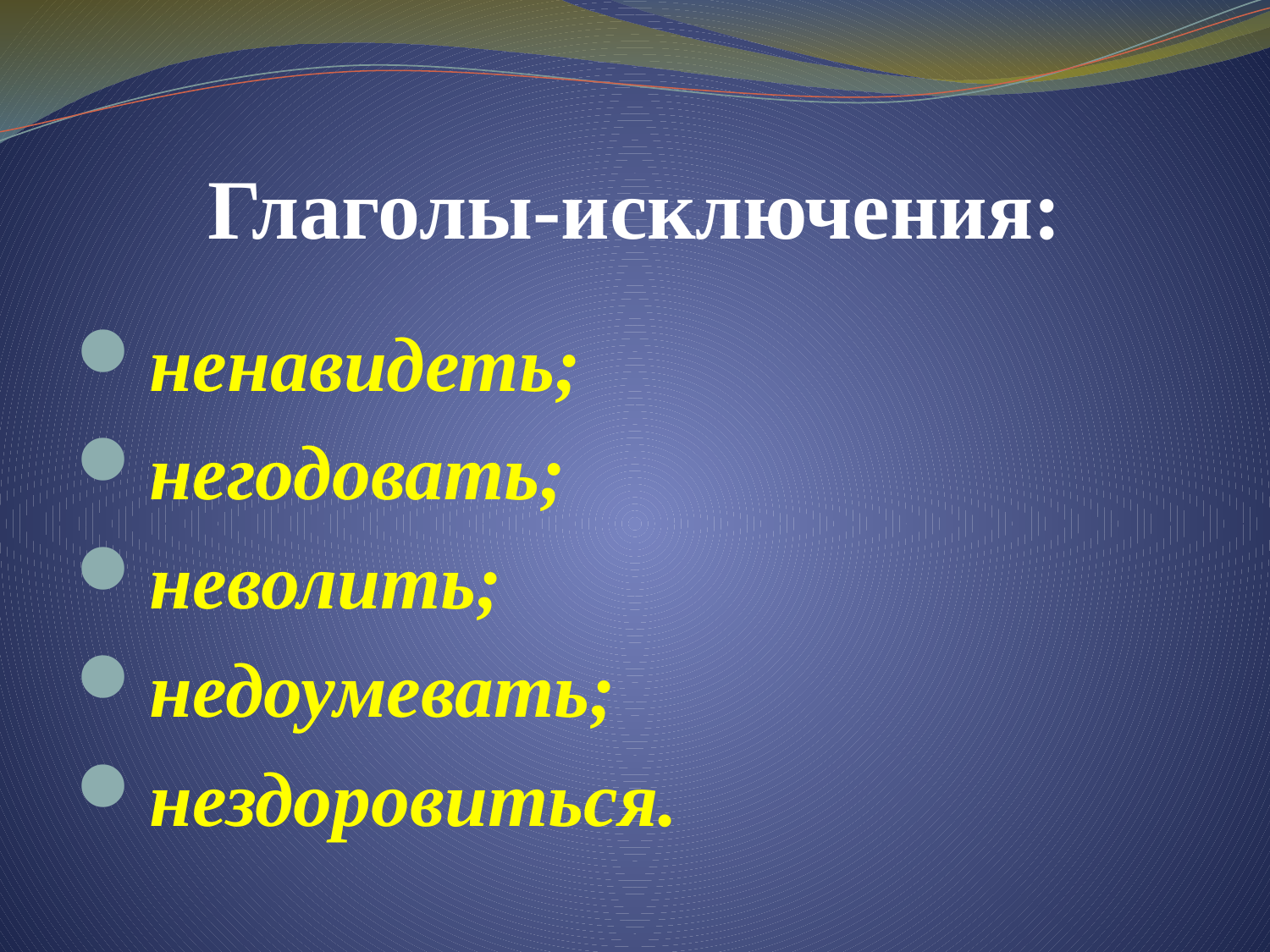

# Глаголы-исключения:
ненавидеть;
негодовать;
неволить;
недоумевать;
нездоровиться.